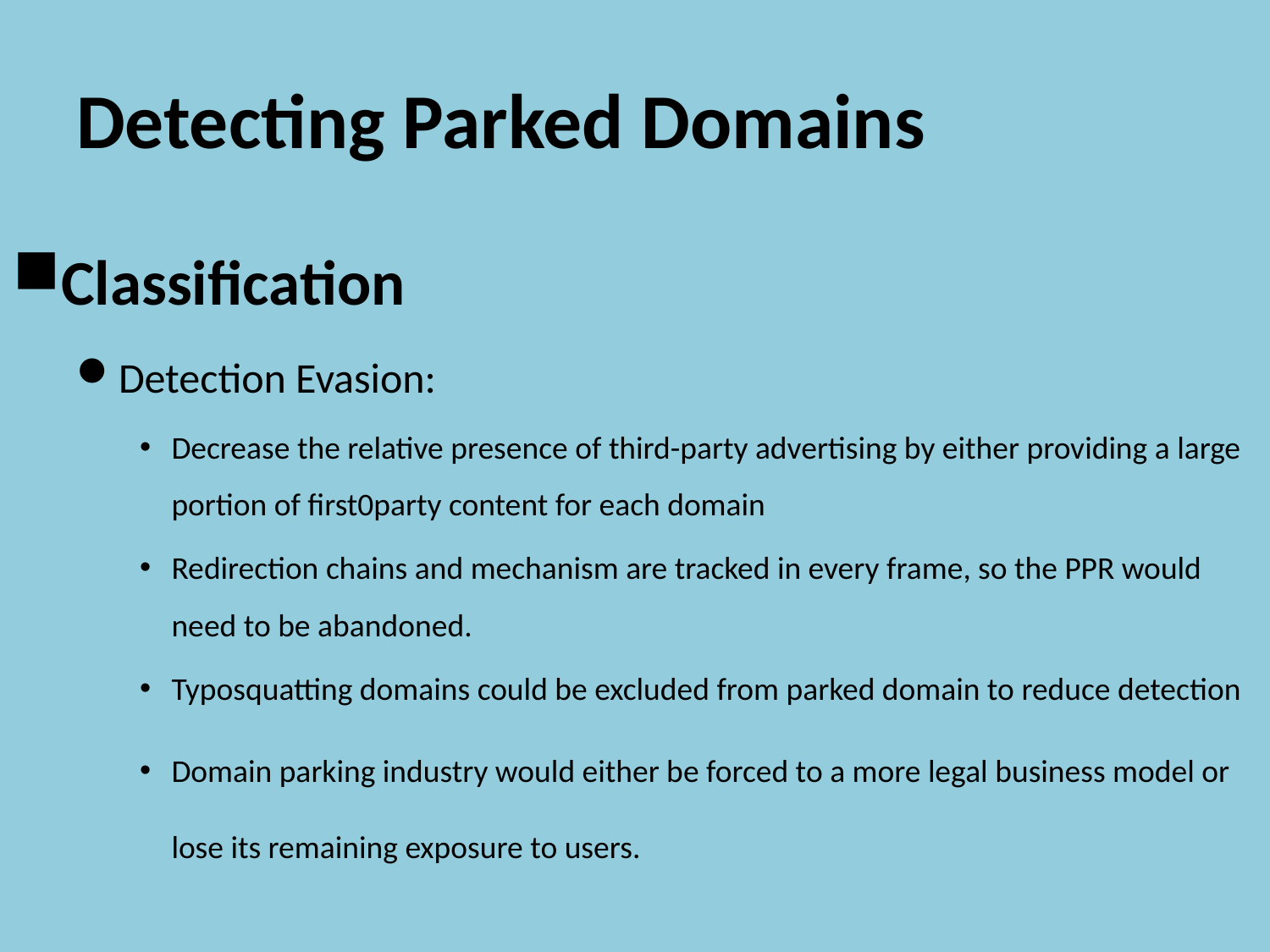

# Detecting Parked Domains
Classification
Detection Evasion:
Decrease the relative presence of third-party advertising by either providing a large portion of first0party content for each domain
Redirection chains and mechanism are tracked in every frame, so the PPR would need to be abandoned.
Typosquatting domains could be excluded from parked domain to reduce detection
Domain parking industry would either be forced to a more legal business model or lose its remaining exposure to users.